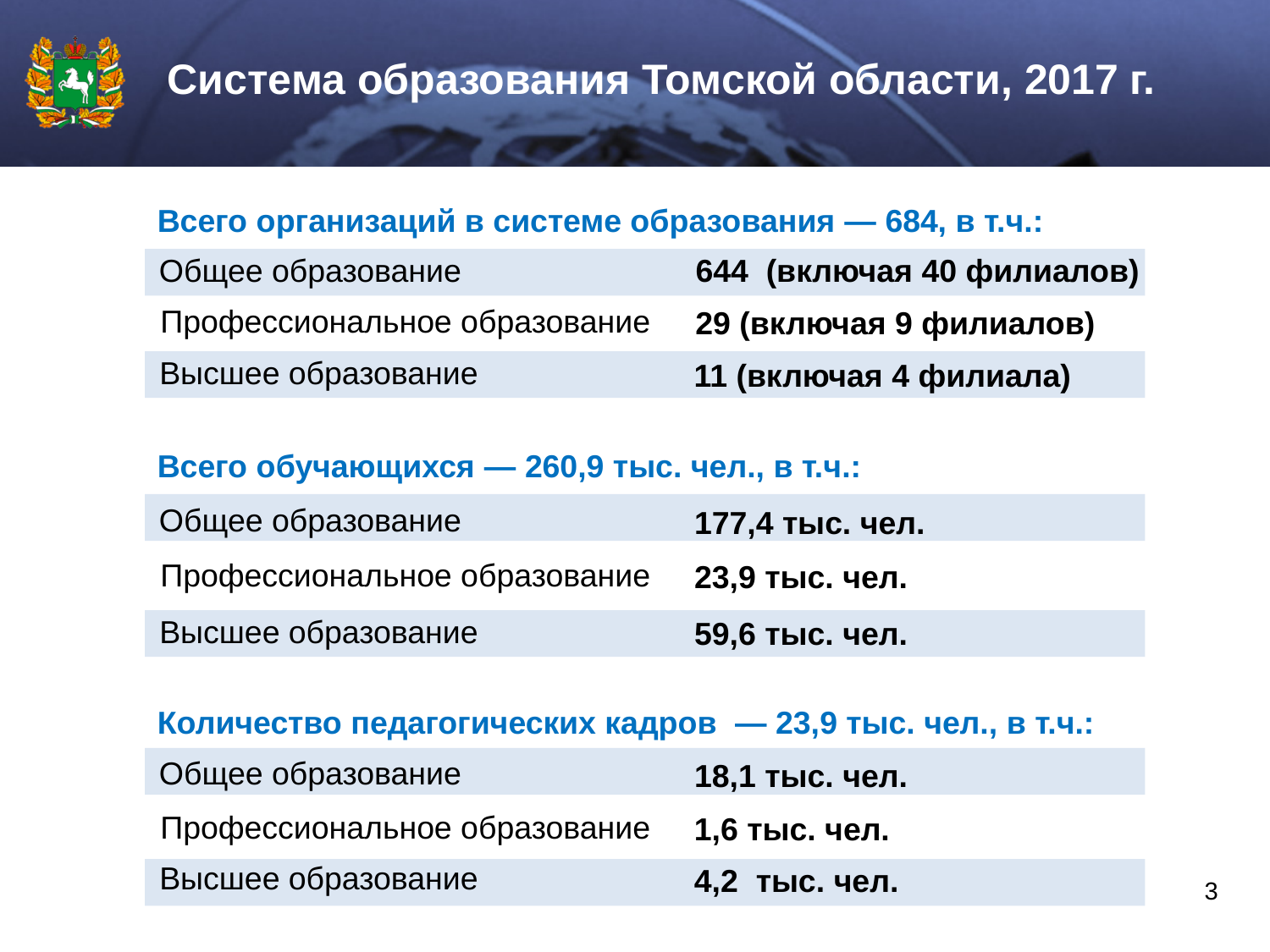

# Система образования Томской области, 2017 г.
Всего организаций в системе образования — 684, в т.ч.:

Общее образование
644  (включая 40 филиалов)

Профессиональное образование
29 (включая 9 филиалов)
Высшее образование
11 (включая 4 филиала)

Всего обучающихся — 260,9 тыс. чел., в т.ч.:
Общее образование

177,4 тыс. чел.
Профессиональное образование
23,9 тыс. чел.
Высшее образование
59,6 тыс. чел.

Количество педагогических кадров  — 23,9 тыс. чел., в т.ч.:
Общее образование

18,1 тыс. чел.
Профессиональное образование
1,6 тыс. чел.
Высшее образование
4,2  тыс. чел.